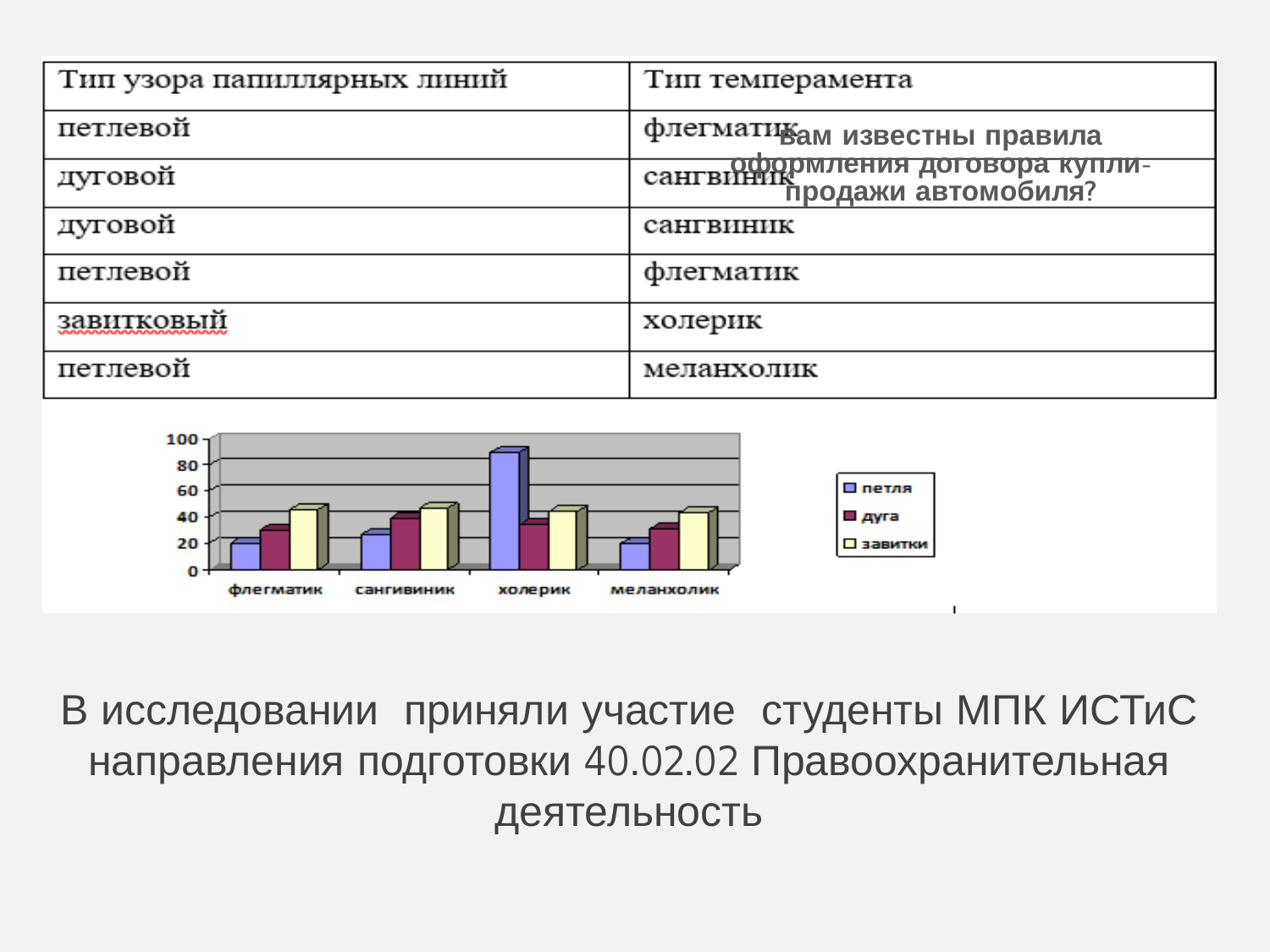

[unsupported chart]

[unsupported chart]

В исследовании  приняли участие  студенты МПК ИСТиС направления подготовки 40.02.02 Правоохранительная деятельность